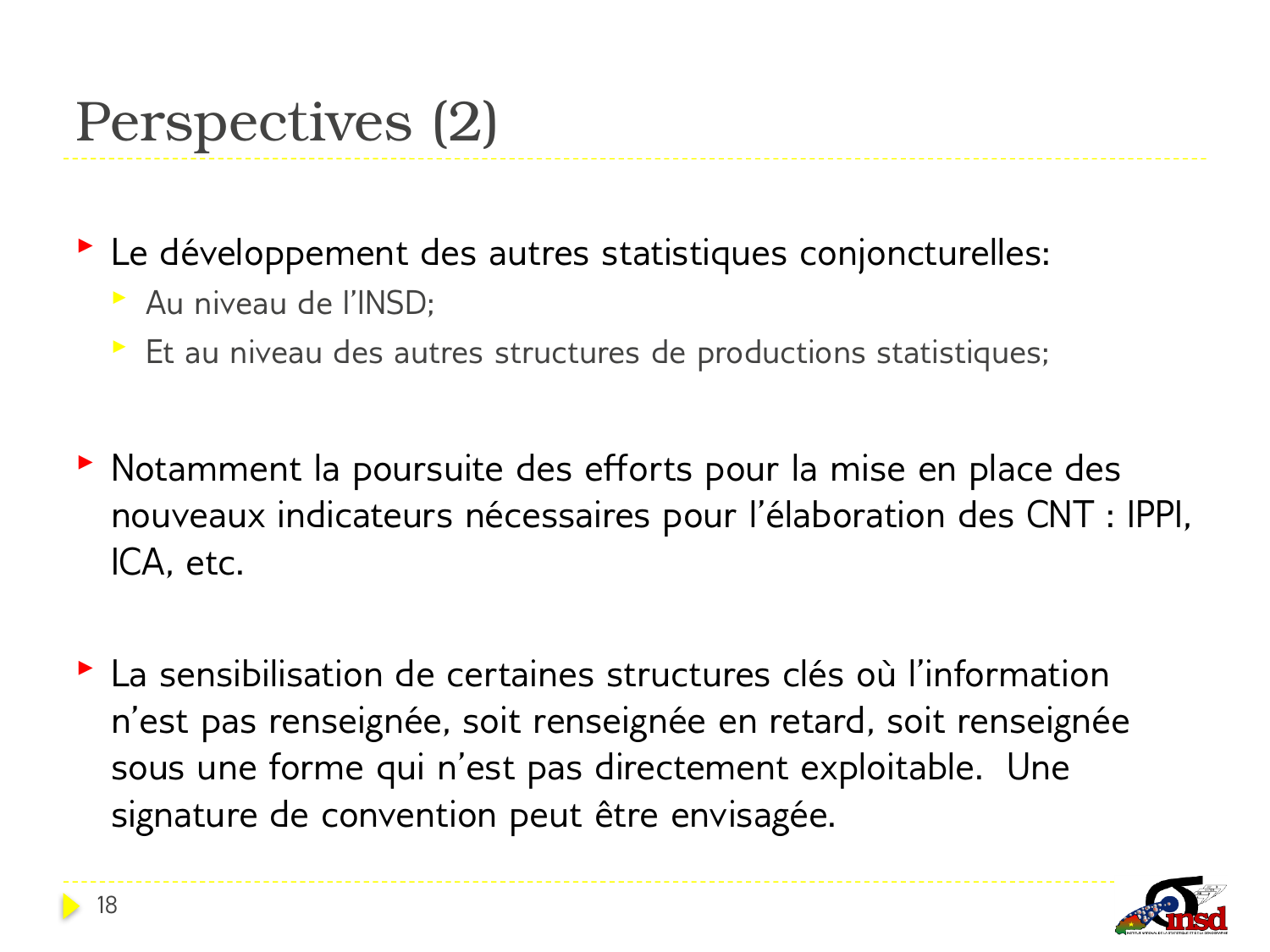

# Perspectives (2)

Le développement des autres statistiques conjoncturelles:
Au niveau de l’INSD;
Et au niveau des autres structures de productions statistiques;

Notamment la poursuite des efforts pour la mise en place des nouveaux indicateurs nécessaires pour l’élaboration des CNT : IPPI, ICA, etc.

La sensibilisation de certaines structures clés où l’information n’est pas renseignée, soit renseignée en retard, soit renseignée sous une forme qui n’est pas directement exploitable.  Une signature de convention peut être envisagée.

18